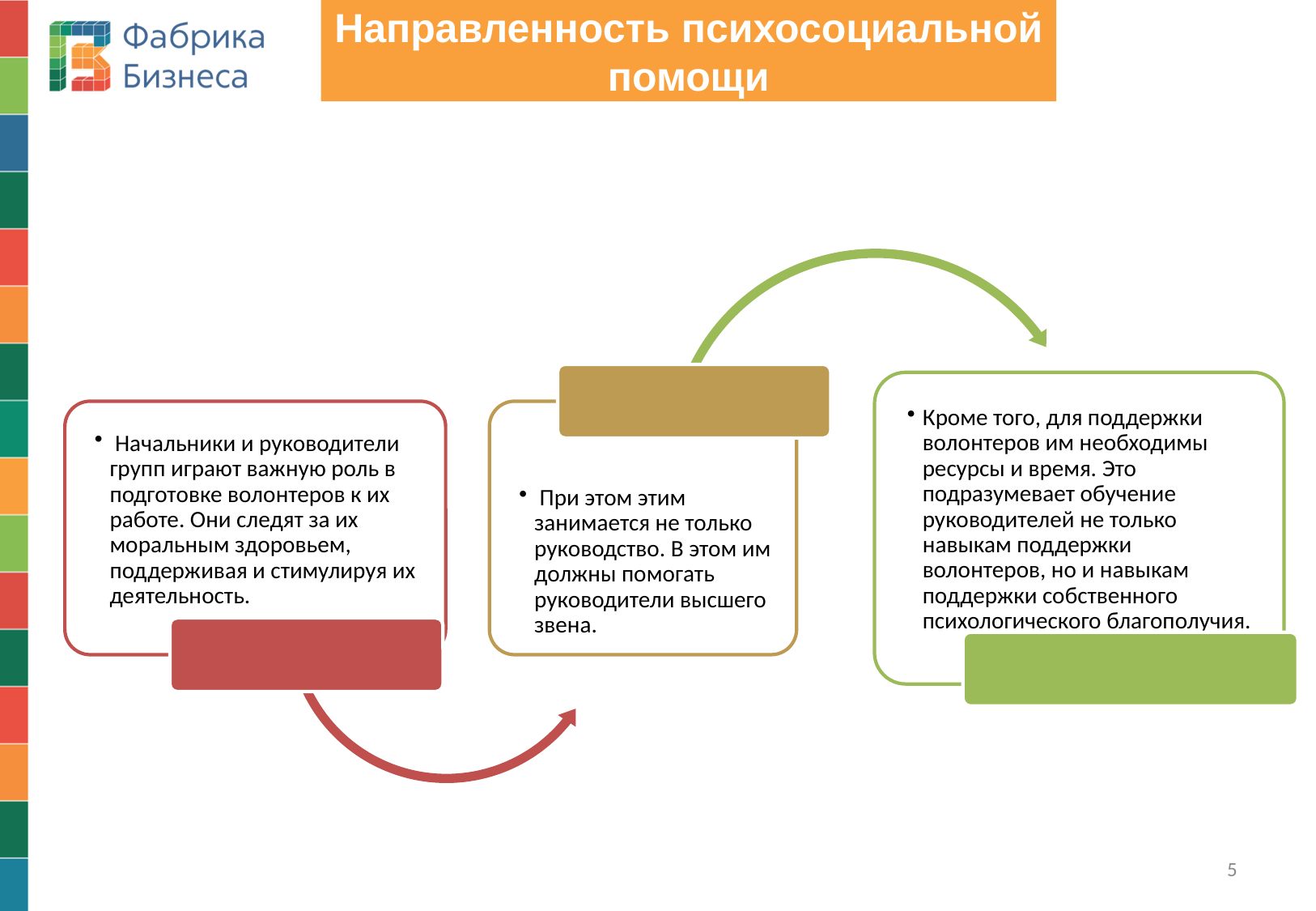

# Направленность психосоциальной помощи
 Начальники и руководители групп играют важную роль в подготовке волонтеров к их работе. Они следят за их моральным здоровьем, поддерживая и стимулируя их деятельность.

 При этом этим занимается не только руководство. В этом им должны помогать руководители высшего звена.

Кроме того, для поддержки волонтеров им необходимы ресурсы и время. Это подразумевает обучение руководителей не только навыкам поддержки волонтеров, но и навыкам поддержки собственного психологического благополучия.

5